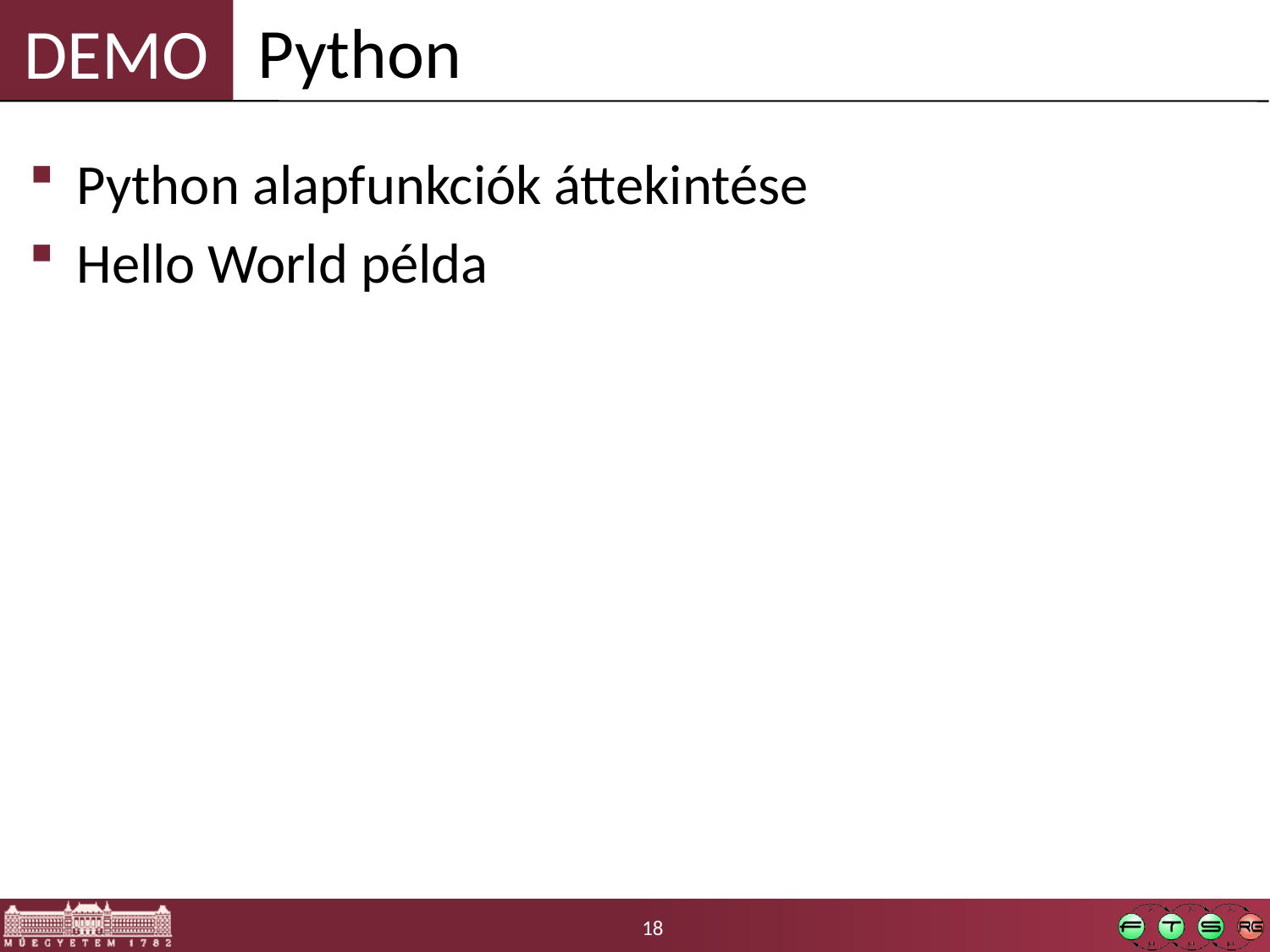

Python
Python alapfunkciók áttekintése
Hello World példa
18